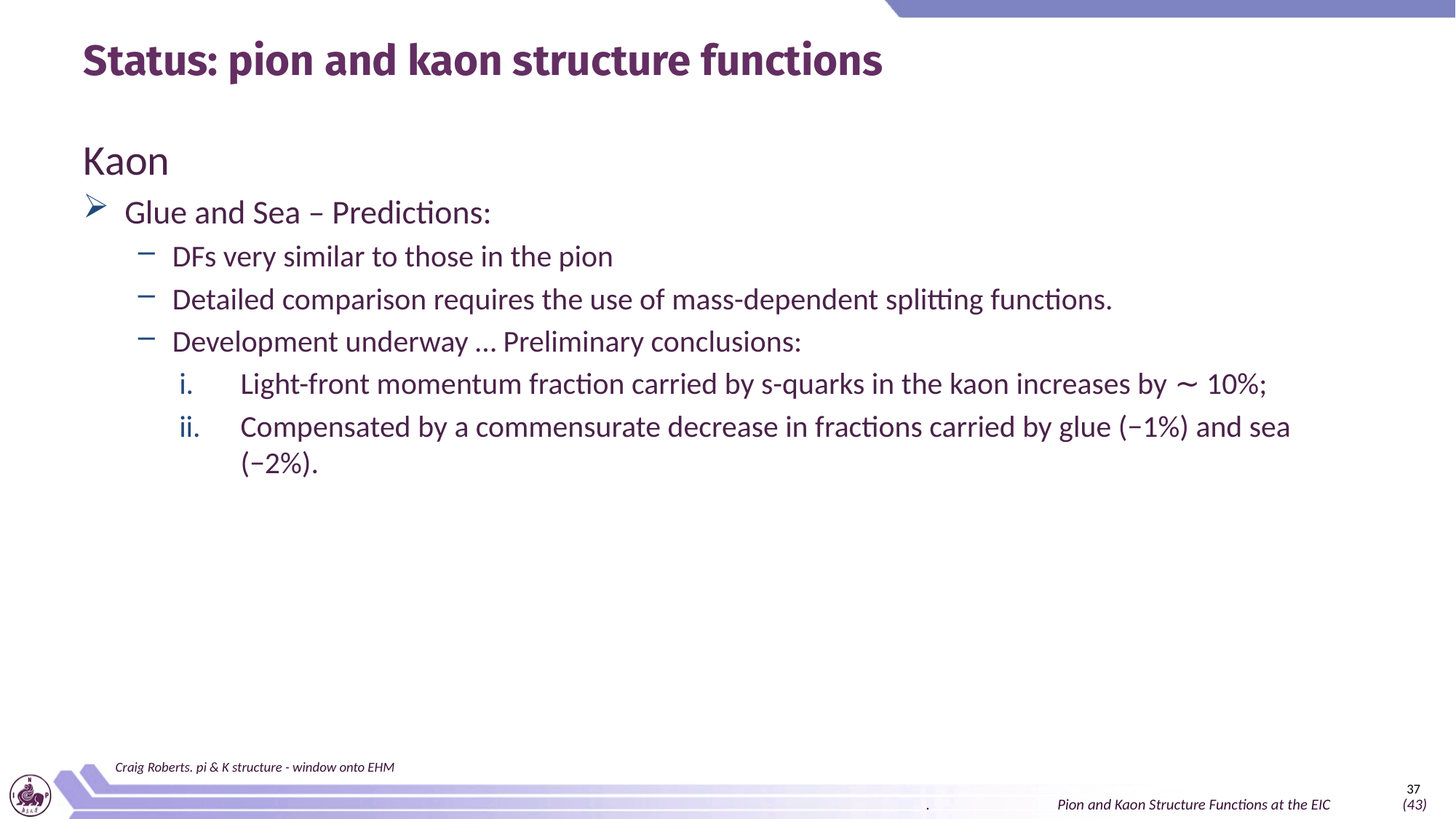

# Status: pion and kaon structure functions
Kaon
Glue and Sea – Predictions:
DFs very similar to those in the pion
Detailed comparison requires the use of mass-dependent splitting functions.
Development underway … Preliminary conclusions:
Light-front momentum fraction carried by s-quarks in the kaon increases by ∼ 10%;
Compensated by a commensurate decrease in fractions carried by glue (−1%) and sea (−2%).

Craig Roberts. pi & K structure - window onto EHM
37
.                                     Pion and Kaon Structure Functions at the EIC                     (43)